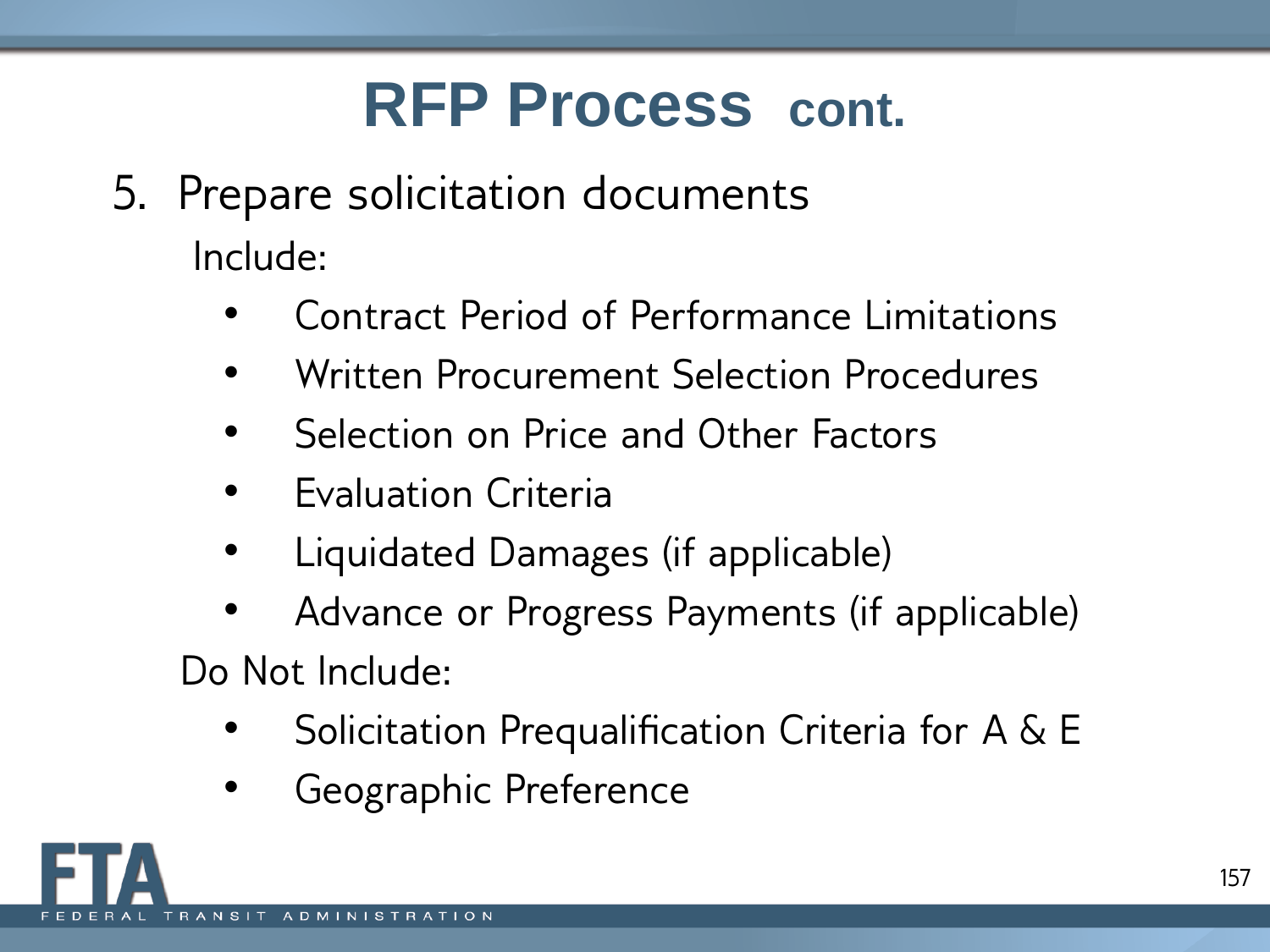

# RFP Process  cont.
5.  Prepare solicitation documents
  Include:
Contract Period of Performance Limitations
Written Procurement Selection Procedures
Selection on Price and Other Factors
Evaluation Criteria
Liquidated Damages (if applicable)
Advance or Progress Payments (if applicable)
 Do Not Include:
Solicitation Prequalification Criteria for A & E
Geographic Preference